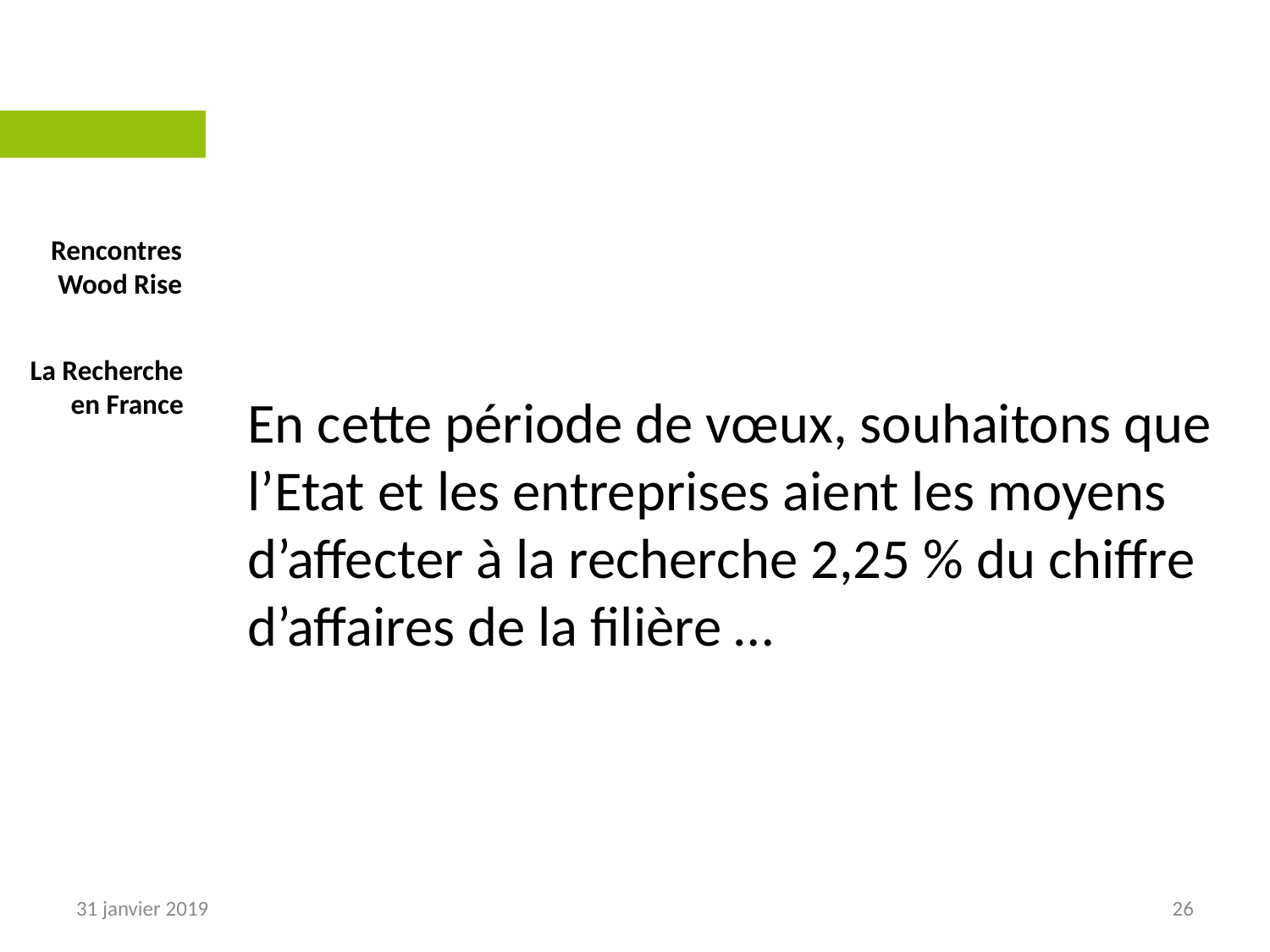

#

En cette période de vœux, souhaitons que l’Etat et les entreprises aient les moyens d’affecter à la recherche 2,25 % du chiffre d’affaires de la filière …
Rencontres Wood Rise
La Recherche en France

31 janvier 2019
26